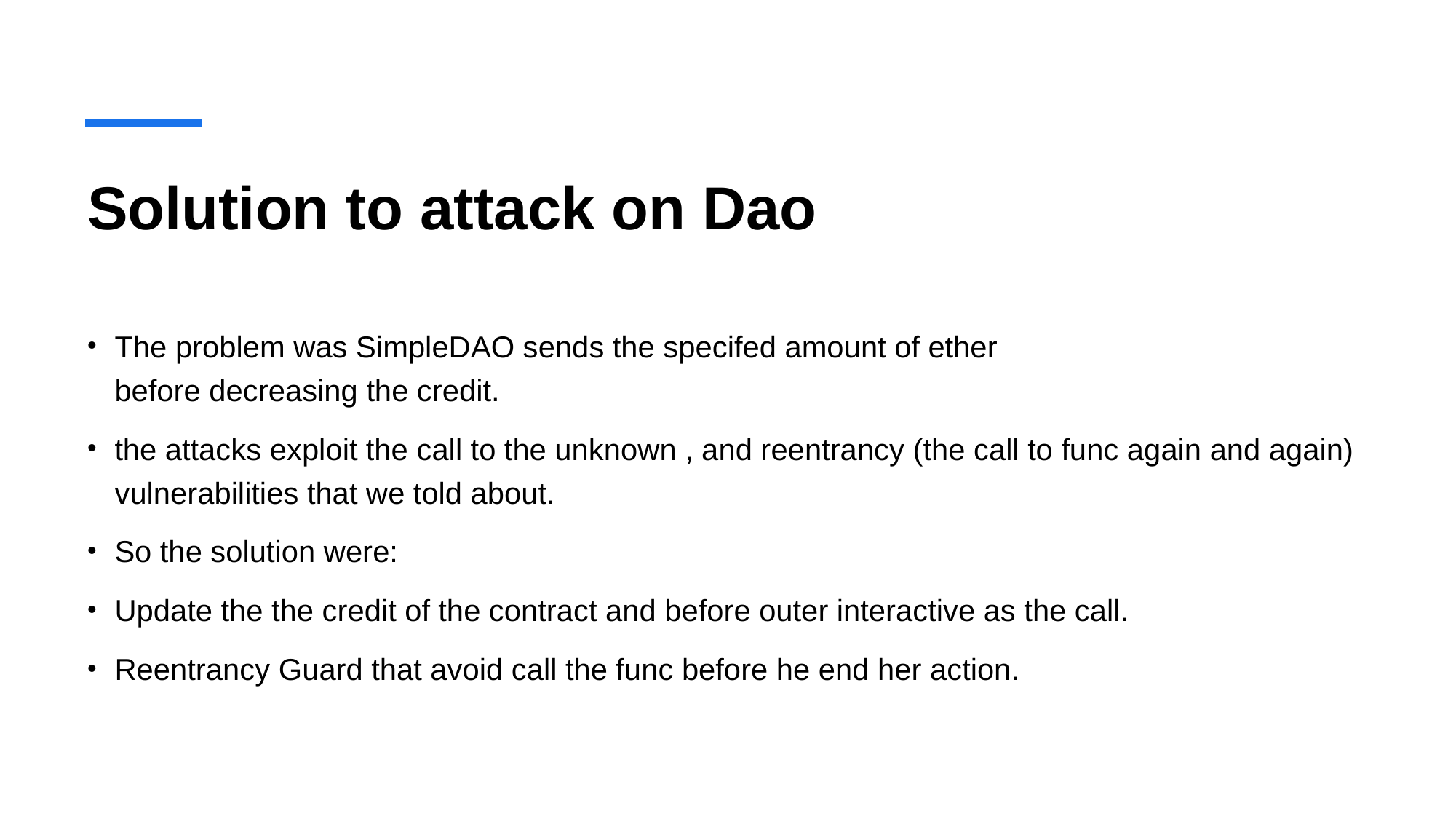

# Solution to attack on Dao
The problem was SimpleDAO sends the specifed amount of ether                                        before decreasing the credit.
the attacks exploit the call to the unknown , and reentrancy (the call to func again and again) vulnerabilities that we told about.
So the solution were:
Update the the credit of the contract and before outer interactive as the call.
Reentrancy Guard that avoid call the func before he end her action.